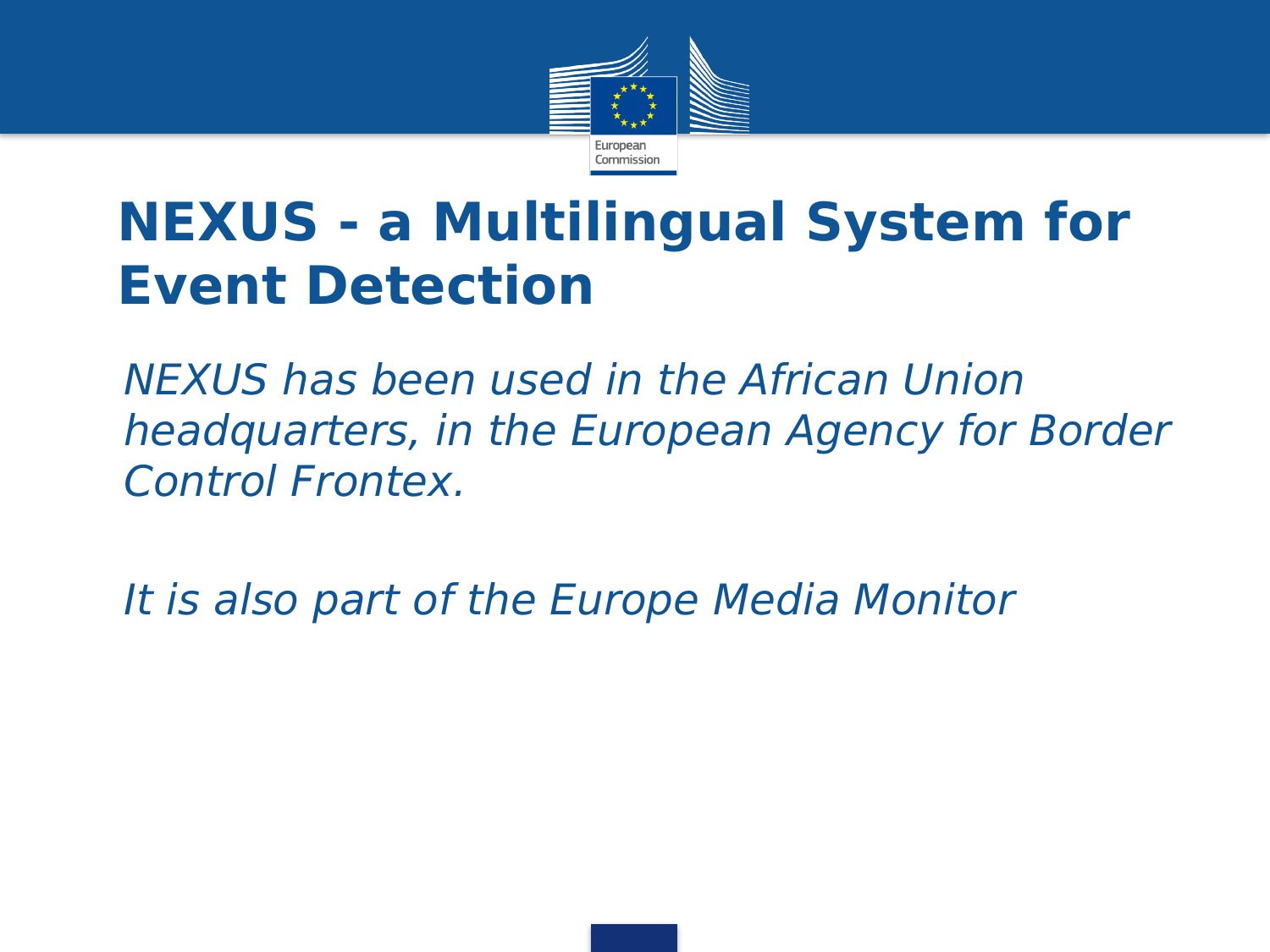

# NEXUS - a Multilingual System for Event Detection
NEXUS has been used in the African Union headquarters, in the European Agency for Border Control Frontex.

It is also part of the Europe Media Monitor